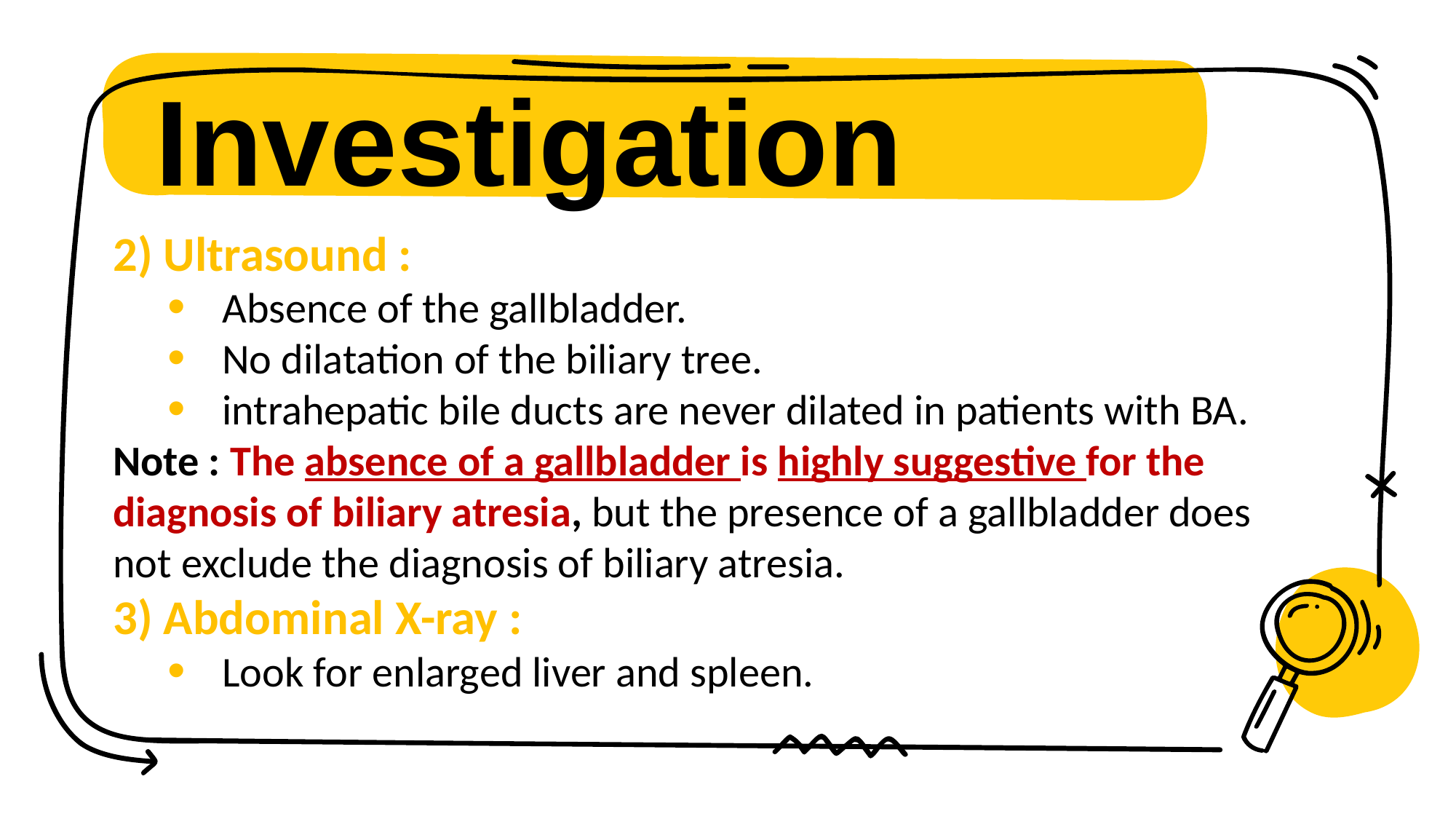

# Investigation
2) Ultrasound :
Absence of the gallbladder.
No dilatation of the biliary tree.
intrahepatic bile ducts are never dilated in patients with BA.
Note : The absence of a gallbladder is highly suggestive for the diagnosis of biliary atresia, but the presence of a gallbladder does not exclude the diagnosis of biliary atresia.
3) Abdominal X-ray :
Look for enlarged liver and spleen.